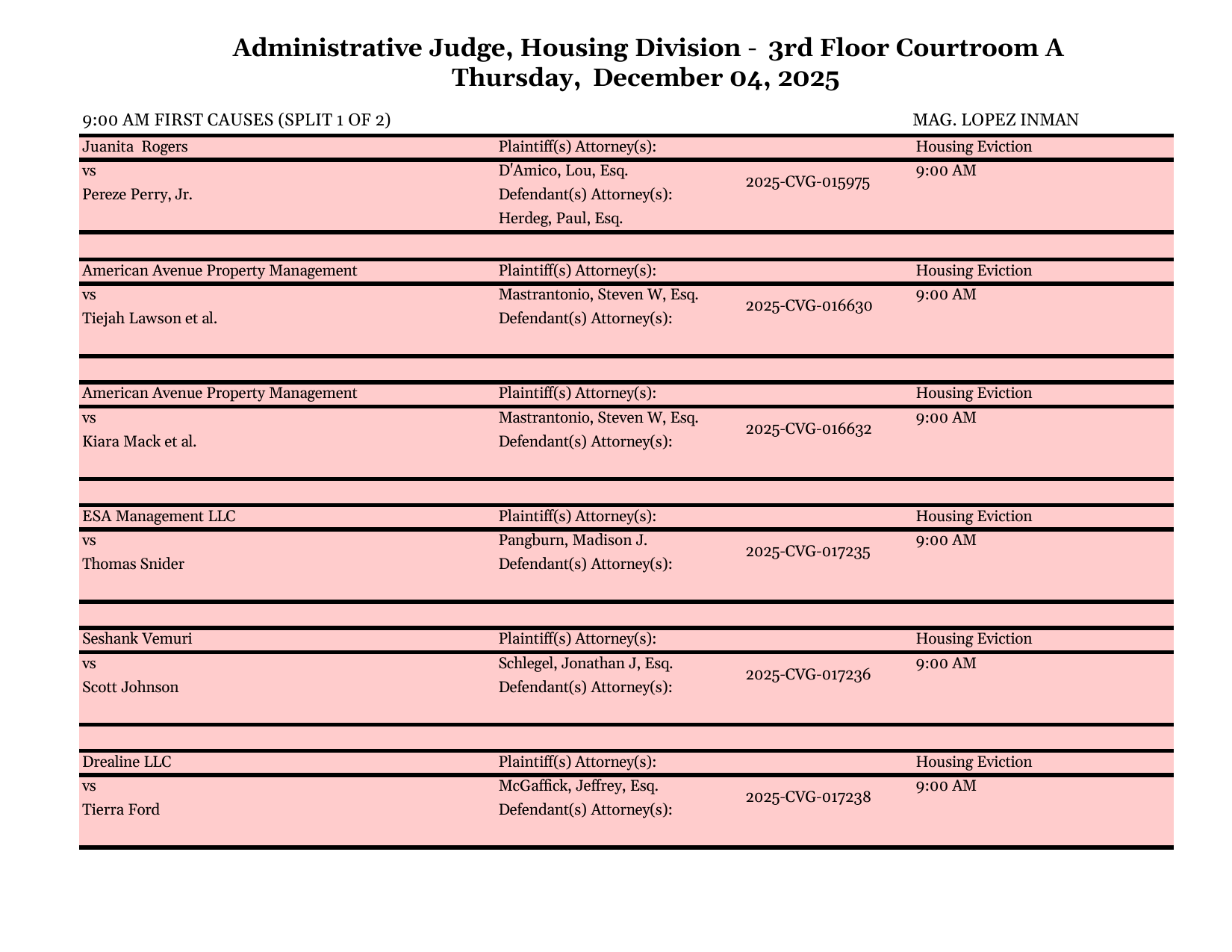

Administrative Judge, Housing Division - 3rd Floor Courtroom A Thursday, December 04, 2025
| 9:00 AM FIRST CAUSES (SPLIT 1 OF 2) |  |  | MAG. LOPEZ INMAN |
| --- | --- | --- | --- |
| Juanita Rogers | Plaintiff(s) Attorney(s): |  | Housing Eviction |
| vs | D'Amico, Lou, Esq. | 2025-CVG-015975 | 9:00 AM |
| Pereze Perry, Jr. | Defendant(s) Attorney(s): |  |  |
|  | Herdeg, Paul, Esq. |  |  |
|  |  |  |  |
| American Avenue Property Management | Plaintiff(s) Attorney(s): |  | Housing Eviction |
| vs | Mastrantonio, Steven W, Esq. | 2025-CVG-016630 | 9:00 AM |
| Tiejah Lawson et al. | Defendant(s) Attorney(s): |  |  |
|  |  |  |  |
| American Avenue Property Management | Plaintiff(s) Attorney(s): |  | Housing Eviction |
| vs | Mastrantonio, Steven W, Esq. | 2025-CVG-016632 | 9:00 AM |
| Kiara Mack et al. | Defendant(s) Attorney(s): |  |  |
|  |  |  |  |
| ESA Management LLC | Plaintiff(s) Attorney(s): |  | Housing Eviction |
| vs | Pangburn, Madison J. | 2025-CVG-017235 | 9:00 AM |
| Thomas Snider | Defendant(s) Attorney(s): |  |  |
|  |  |  |  |
| Seshank Vemuri | Plaintiff(s) Attorney(s): |  | Housing Eviction |
| vs | Schlegel, Jonathan J, Esq. | 2025-CVG-017236 | 9:00 AM |
| Scott Johnson | Defendant(s) Attorney(s): |  |  |
|  |  |  |  |
| Drealine LLC | Plaintiff(s) Attorney(s): |  | Housing Eviction |
| vs | McGaffick, Jeffrey, Esq. | 2025-CVG-017238 | 9:00 AM |
| Tierra Ford | Defendant(s) Attorney(s): |  |  |